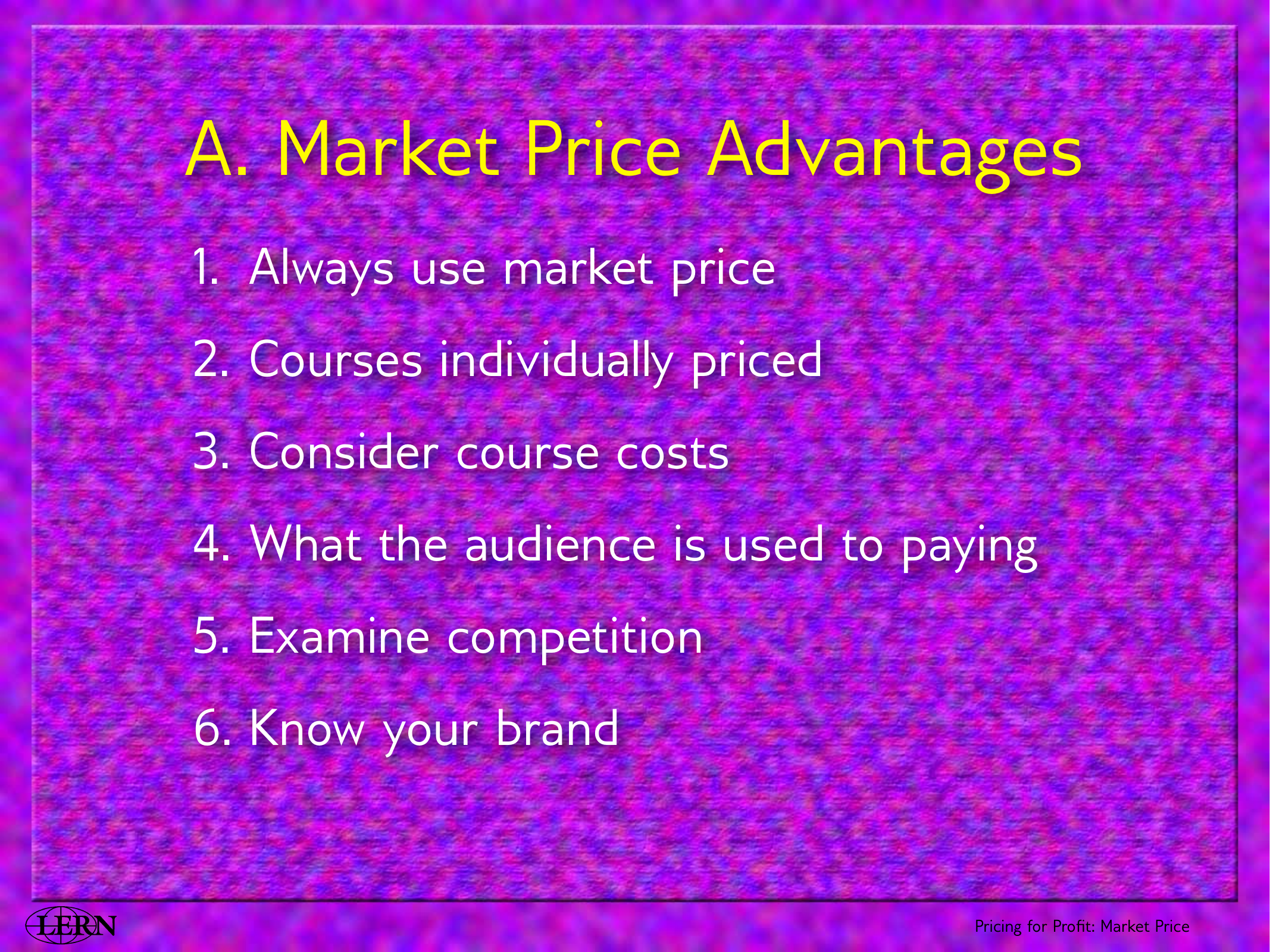

# A. Market Price Advantages
Always use market price
Courses individually priced
Consider course costs
What the audience is used to paying
Examine competition
Know your brand
Pricing for Profit: Market Price